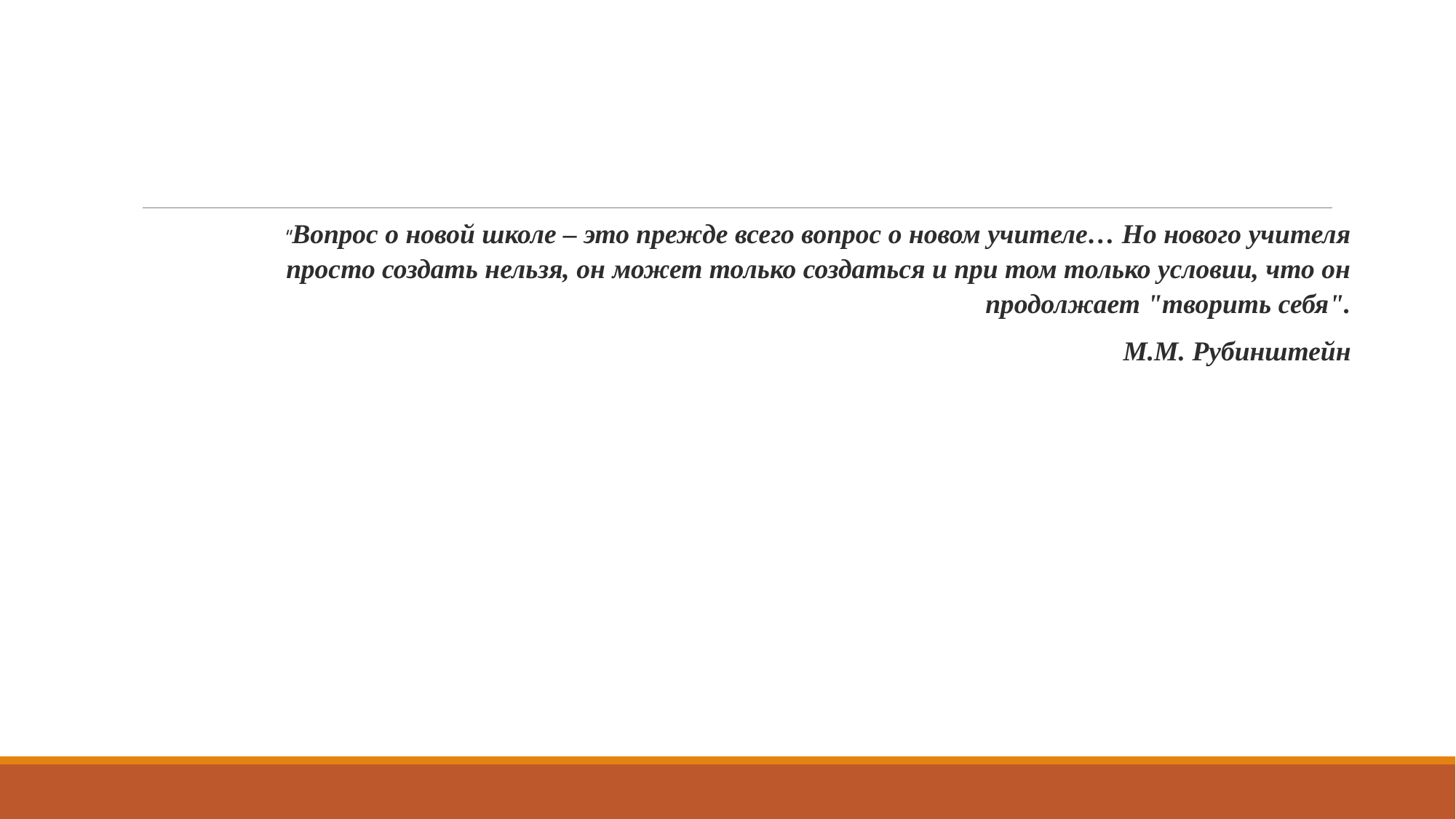

"Вопрос о новой школе – это прежде всего вопрос о новом учителе… Но нового учителя просто создать нельзя, он может только создаться и при том только условии, что он продолжает "творить себя".
М.М. Рубинштейн